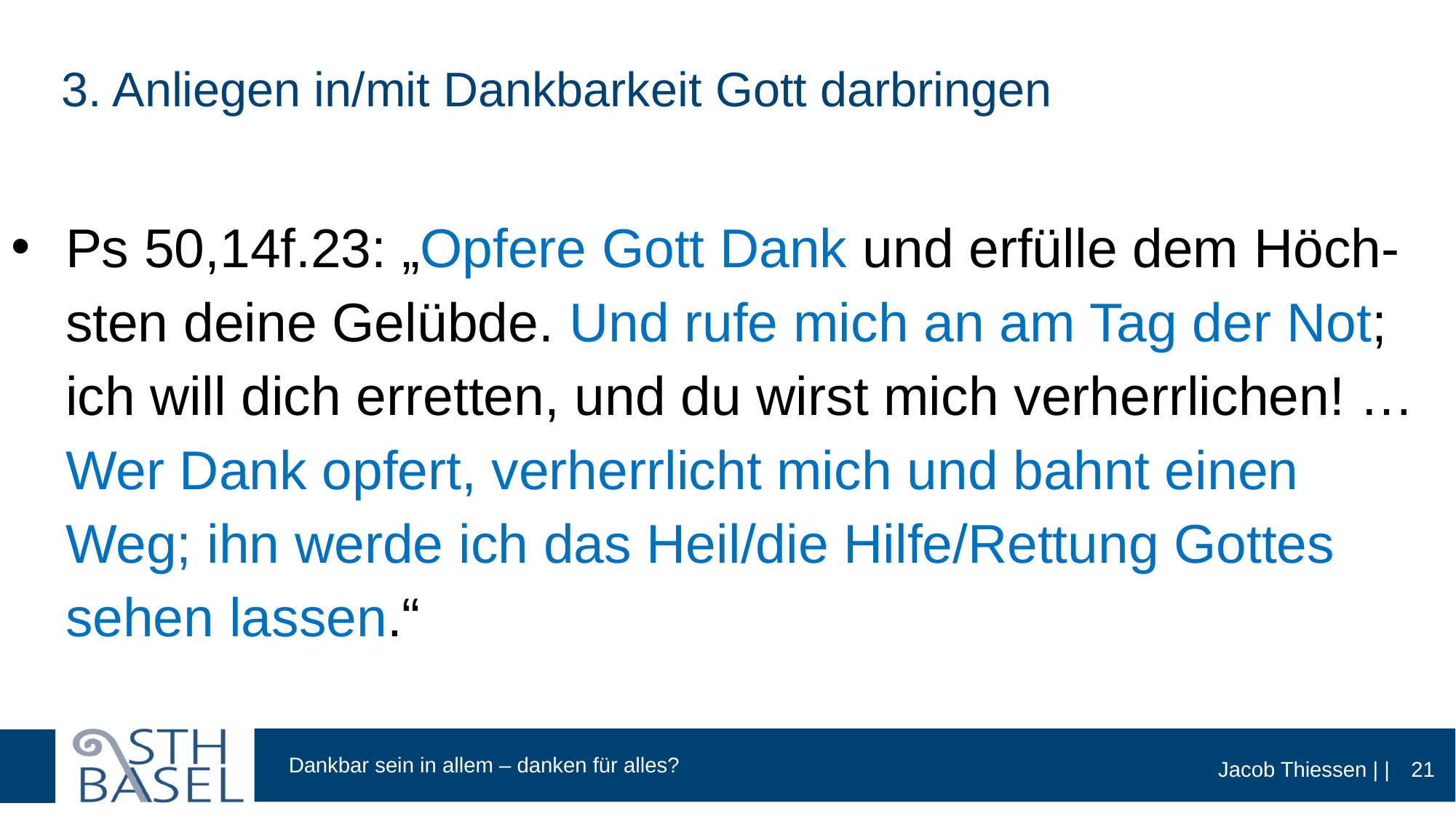

# 3. Anliegen in/mit Dankbarkeit Gott darbringen
Ps 50,14f.23: „Opfere Gott Dank und erfülle dem Höch-sten deine Gelübde. Und rufe mich an am Tag der Not; ich will dich erretten, und du wirst mich verherrlichen! … Wer Dank opfert, verherrlicht mich und bahnt einen Weg; ihn werde ich das Heil/die Hilfe/Rettung Gottes sehen lassen.“
21